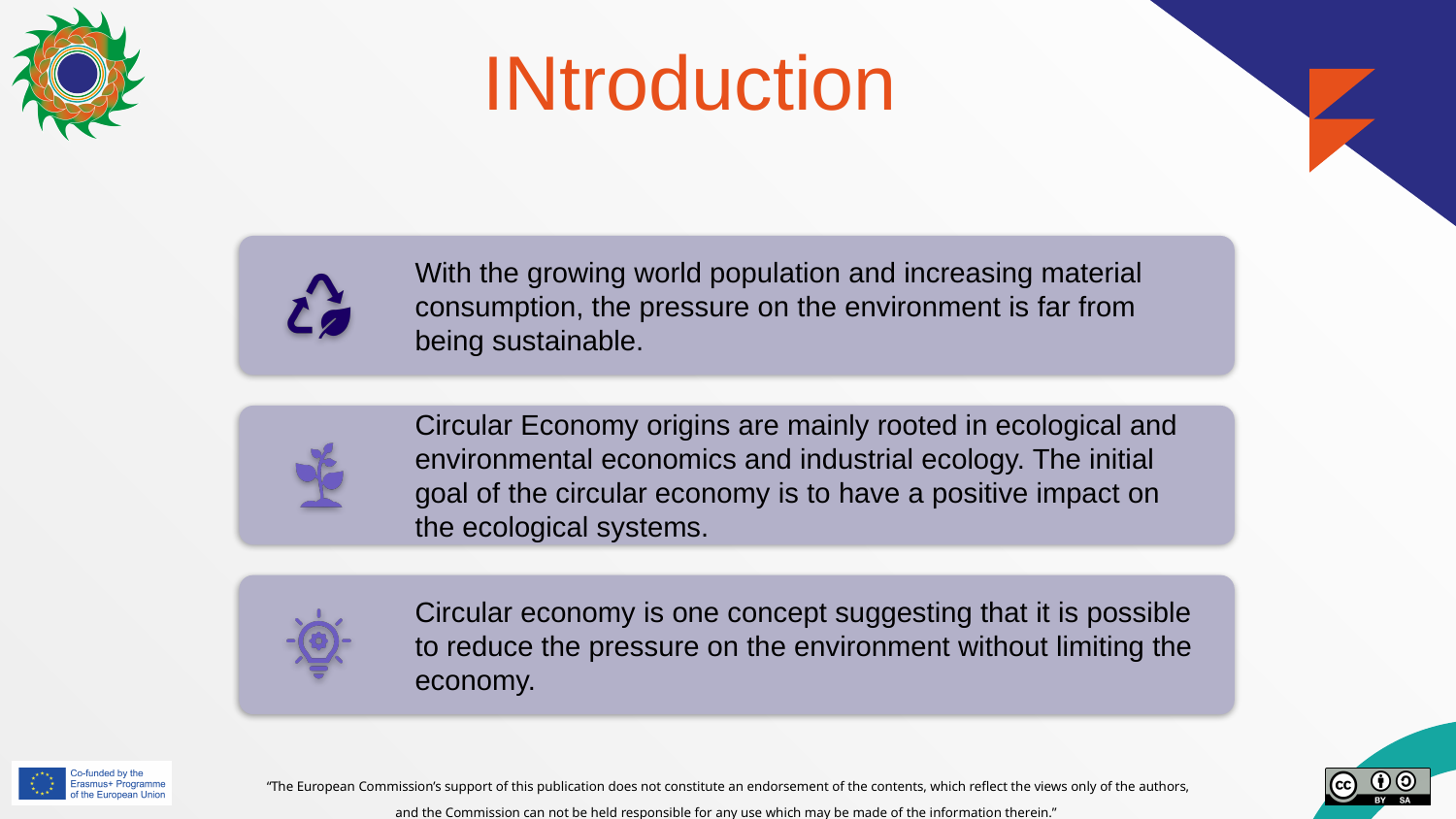

# INtroduction

With the growing world population and increasing material consumption, the pressure on the environment is far from being sustainable.

Circular Economy origins are mainly rooted in ecological and environmental economics and industrial ecology. The initial goal of the circular economy is to have a positive impact on the ecological systems.

Circular economy is one concept suggesting that it is possible to reduce the pressure on the environment without limiting the economy.